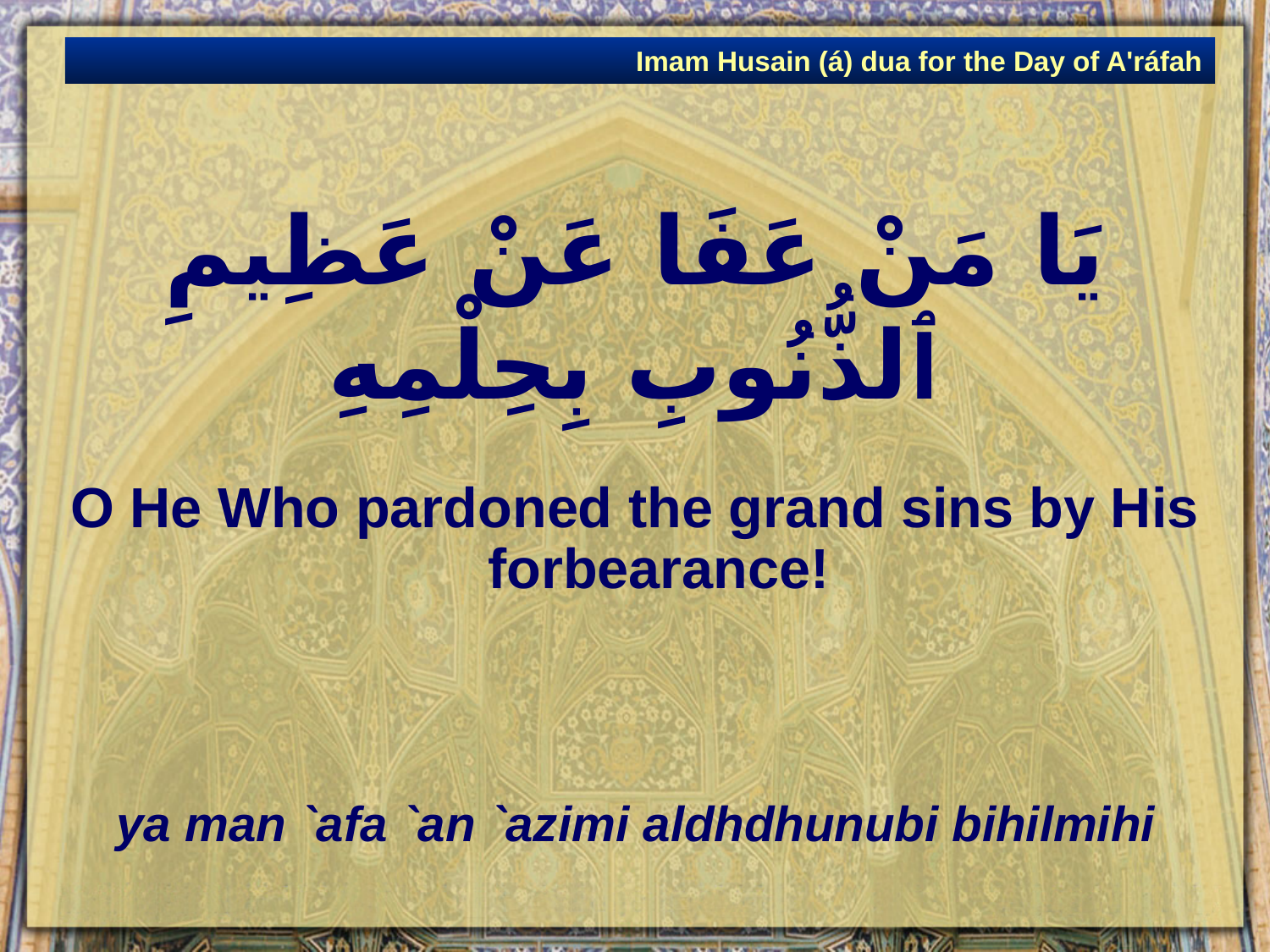

Imam Husain (á) dua for the Day of A'ráfah
# يَا مَنْ عَفَا عَنْ عَظِيمِ ٱلذُّنُوبِ بِحِلْمِهِ
O He Who pardoned the grand sins by His forbearance!
ya man `afa `an `azimi aldhdhunubi bihilmihi